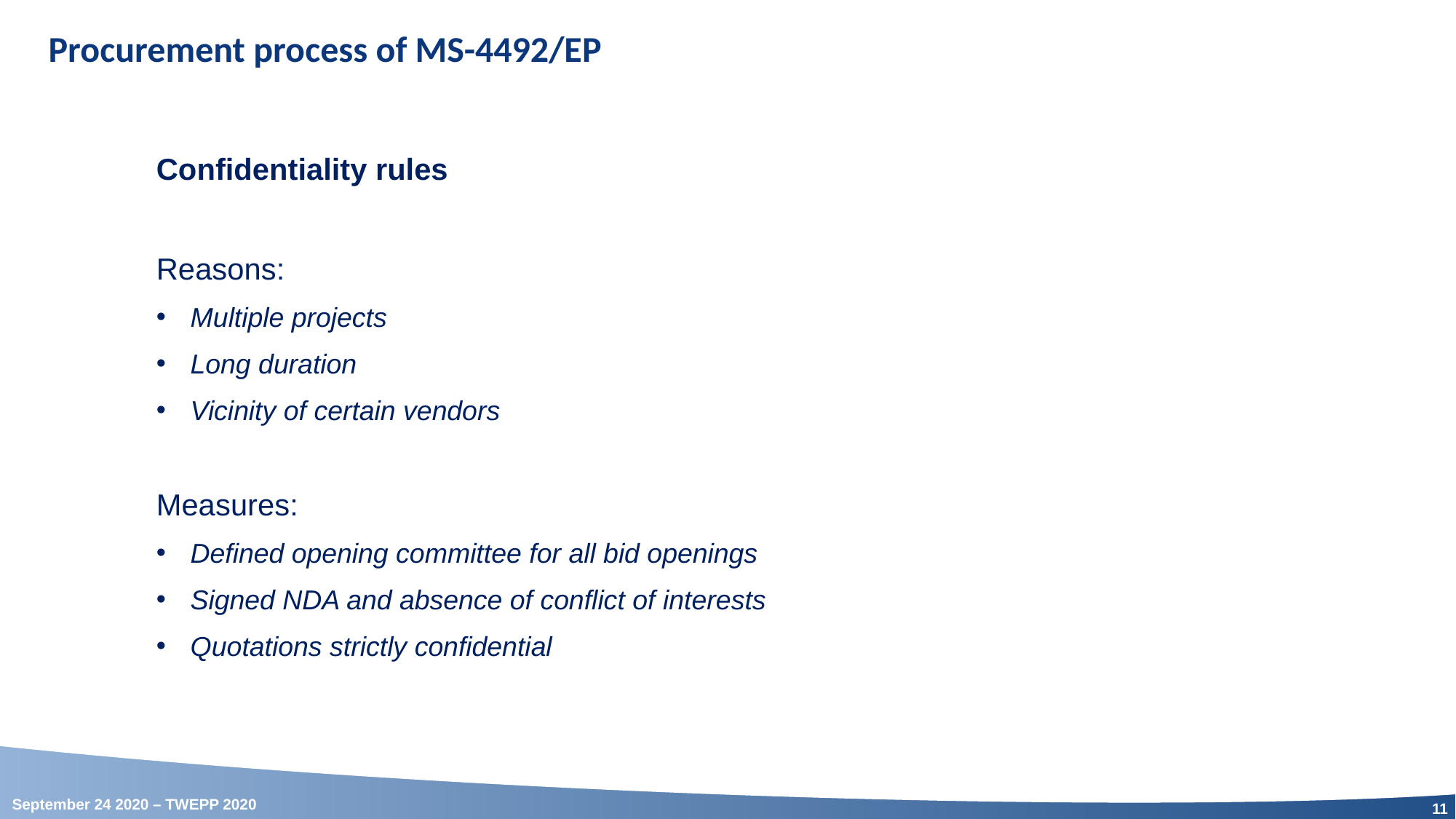

Procurement process of MS-4492/EP
Confidentiality rules

Reasons:
Multiple projects
Long duration
Vicinity of certain vendors

Measures:
Defined opening committee for all bid openings
Signed NDA and absence of conflict of interests
Quotations strictly confidential